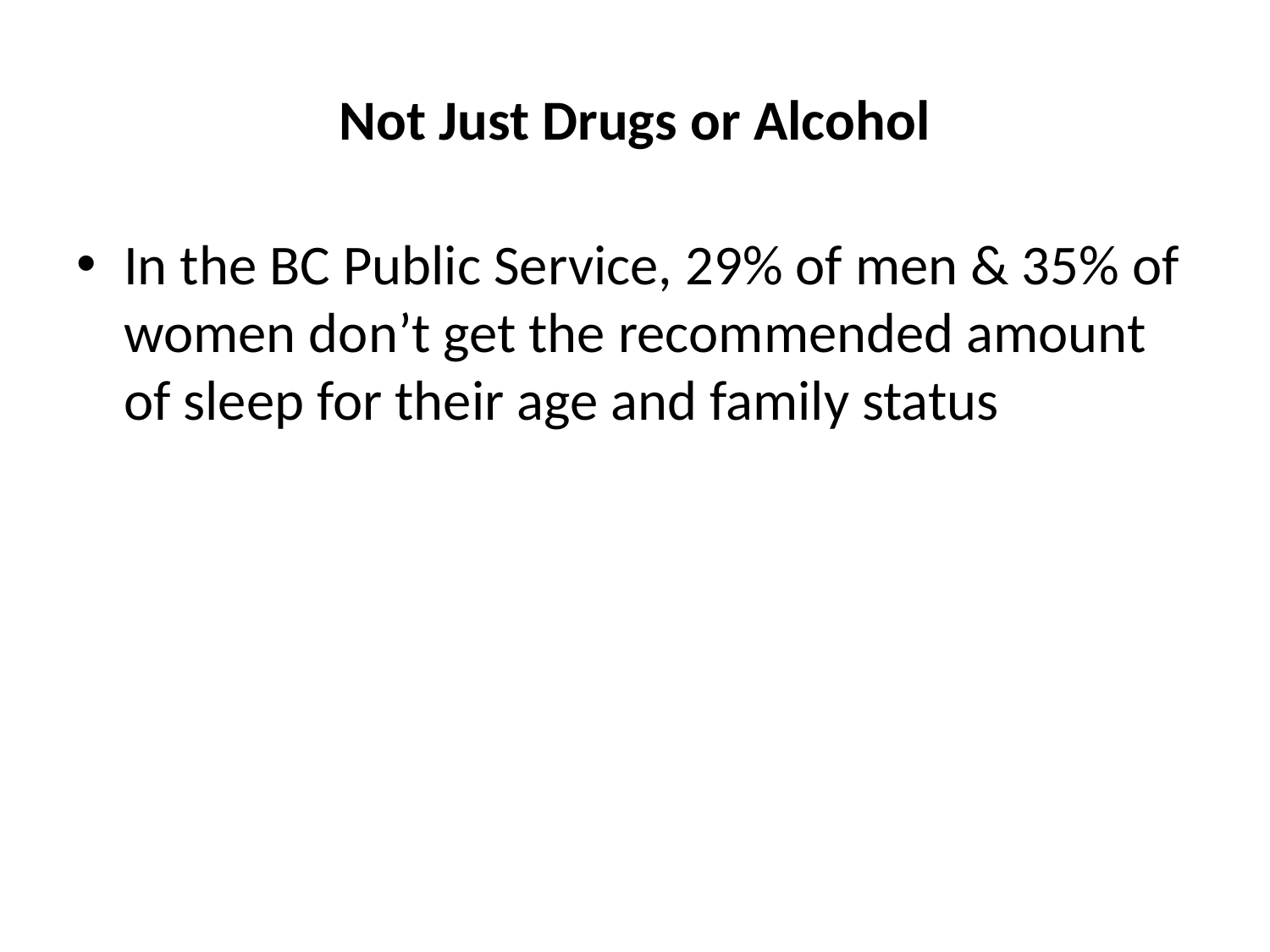

# Not Just Drugs or Alcohol
In the BC Public Service, 29% of men & 35% of women don’t get the recommended amount of sleep for their age and family status